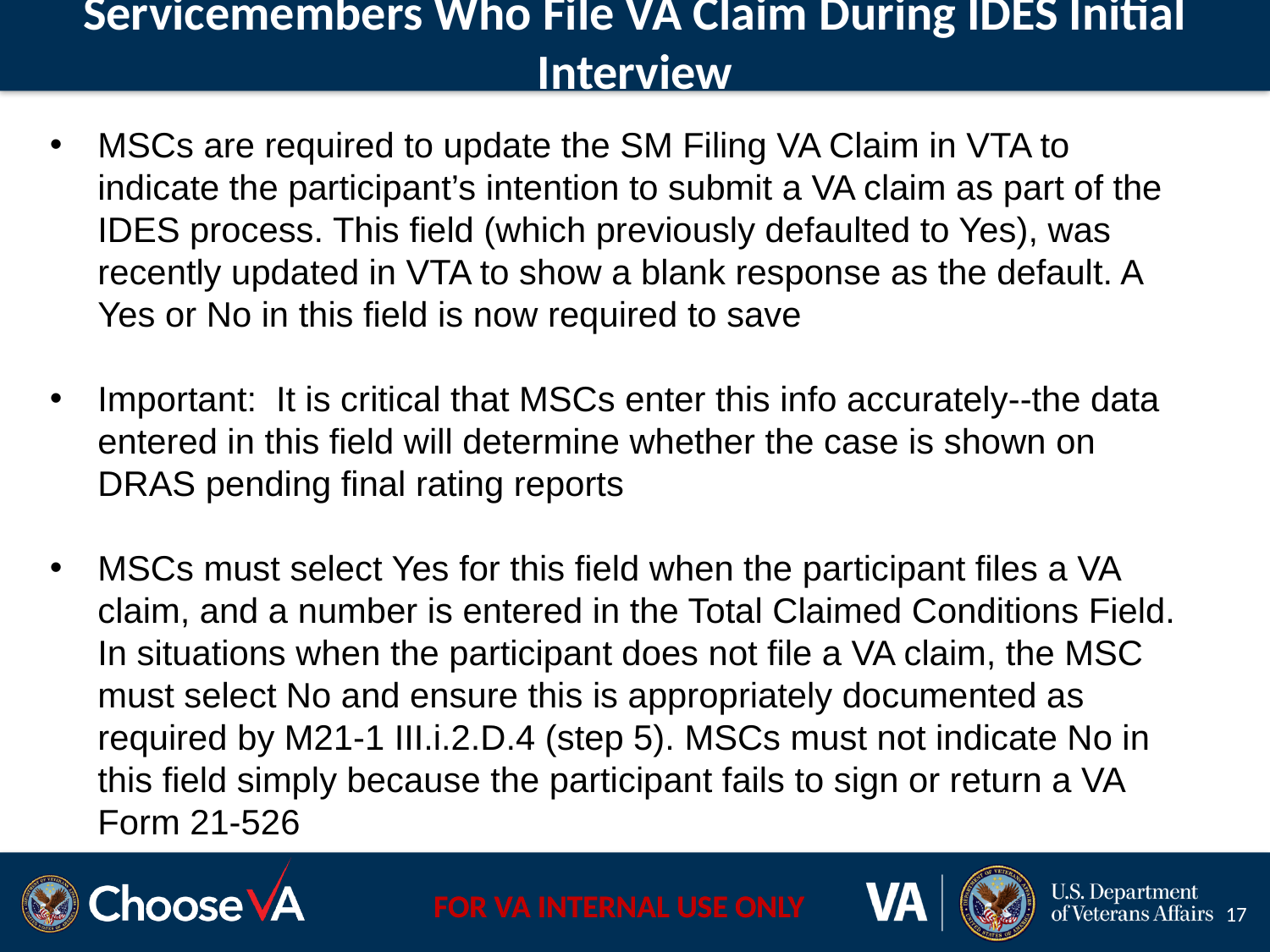

# Servicemembers Who File VA Claim During IDES Initial Interview
MSCs are required to update the SM Filing VA Claim in VTA to indicate the participant’s intention to submit a VA claim as part of the IDES process. This field (which previously defaulted to Yes), was recently updated in VTA to show a blank response as the default. A Yes or No in this field is now required to save

Important:  It is critical that MSCs enter this info accurately--the data entered in this field will determine whether the case is shown on DRAS pending final rating reports

MSCs must select Yes for this field when the participant files a VA claim, and a number is entered in the Total Claimed Conditions Field. In situations when the participant does not file a VA claim, the MSC must select No and ensure this is appropriately documented as required by M21-1 III.i.2.D.4 (step 5). MSCs must not indicate No in this field simply because the participant fails to sign or return a VA Form 21-526

17